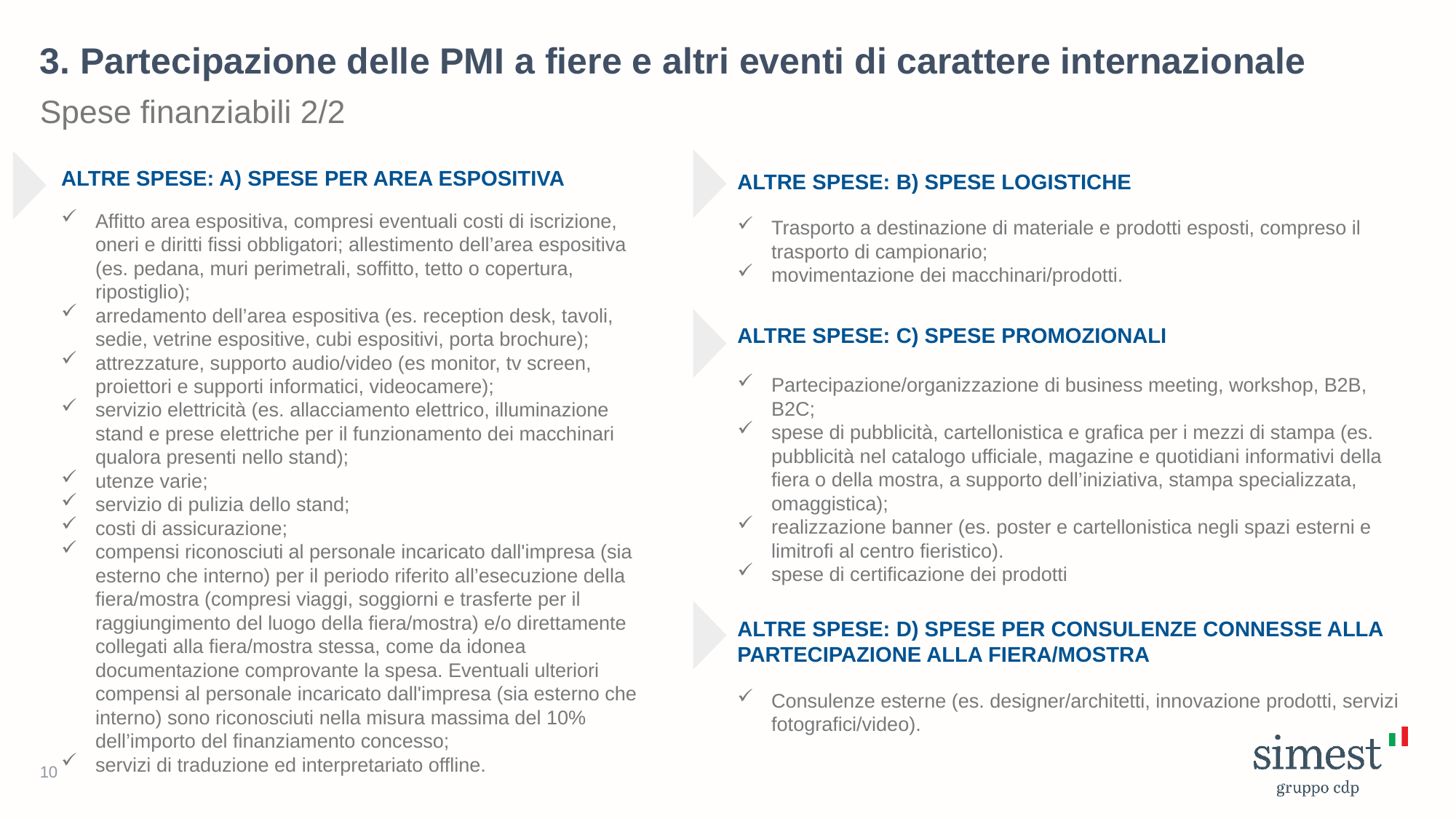

3. Partecipazione delle PMI a fiere e altri eventi di carattere internazionale
Spese finanziabili 2/2
ALTRE SPESE: A) SPESE PER AREA ESPOSITIVA
Affitto area espositiva, compresi eventuali costi di iscrizione, oneri e diritti fissi obbligatori; allestimento dell’area espositiva (es. pedana, muri perimetrali, soffitto, tetto o copertura, ripostiglio);
arredamento dell’area espositiva (es. reception desk, tavoli, sedie, vetrine espositive, cubi espositivi, porta brochure);
attrezzature, supporto audio/video (es monitor, tv screen, proiettori e supporti informatici, videocamere);
servizio elettricità (es. allacciamento elettrico, illuminazione stand e prese elettriche per il funzionamento dei macchinari qualora presenti nello stand);
utenze varie;
servizio di pulizia dello stand;
costi di assicurazione;
compensi riconosciuti al personale incaricato dall'impresa (sia esterno che interno) per il periodo riferito all’esecuzione della fiera/mostra (compresi viaggi, soggiorni e trasferte per il raggiungimento del luogo della fiera/mostra) e/o direttamente collegati alla fiera/mostra stessa, come da idonea documentazione comprovante la spesa. Eventuali ulteriori compensi al personale incaricato dall'impresa (sia esterno che interno) sono riconosciuti nella misura massima del 10% dell’importo del finanziamento concesso;
servizi di traduzione ed interpretariato offline.
ALTRE SPESE: B) SPESE LOGISTICHE

Trasporto a destinazione di materiale e prodotti esposti, compreso il trasporto di campionario;
movimentazione dei macchinari/prodotti.

ALTRE SPESE: C) SPESE PROMOZIONALI

Partecipazione/organizzazione di business meeting, workshop, B2B, B2C;
spese di pubblicità, cartellonistica e grafica per i mezzi di stampa (es. pubblicità nel catalogo ufficiale, magazine e quotidiani informativi della fiera o della mostra, a supporto dell’iniziativa, stampa specializzata, omaggistica);
realizzazione banner (es. poster e cartellonistica negli spazi esterni e limitrofi al centro fieristico).
spese di certificazione dei prodotti

ALTRE SPESE: D) SPESE PER CONSULENZE CONNESSE ALLA PARTECIPAZIONE ALLA FIERA/MOSTRA

Consulenze esterne (es. designer/architetti, innovazione prodotti, servizi fotografici/video).

10